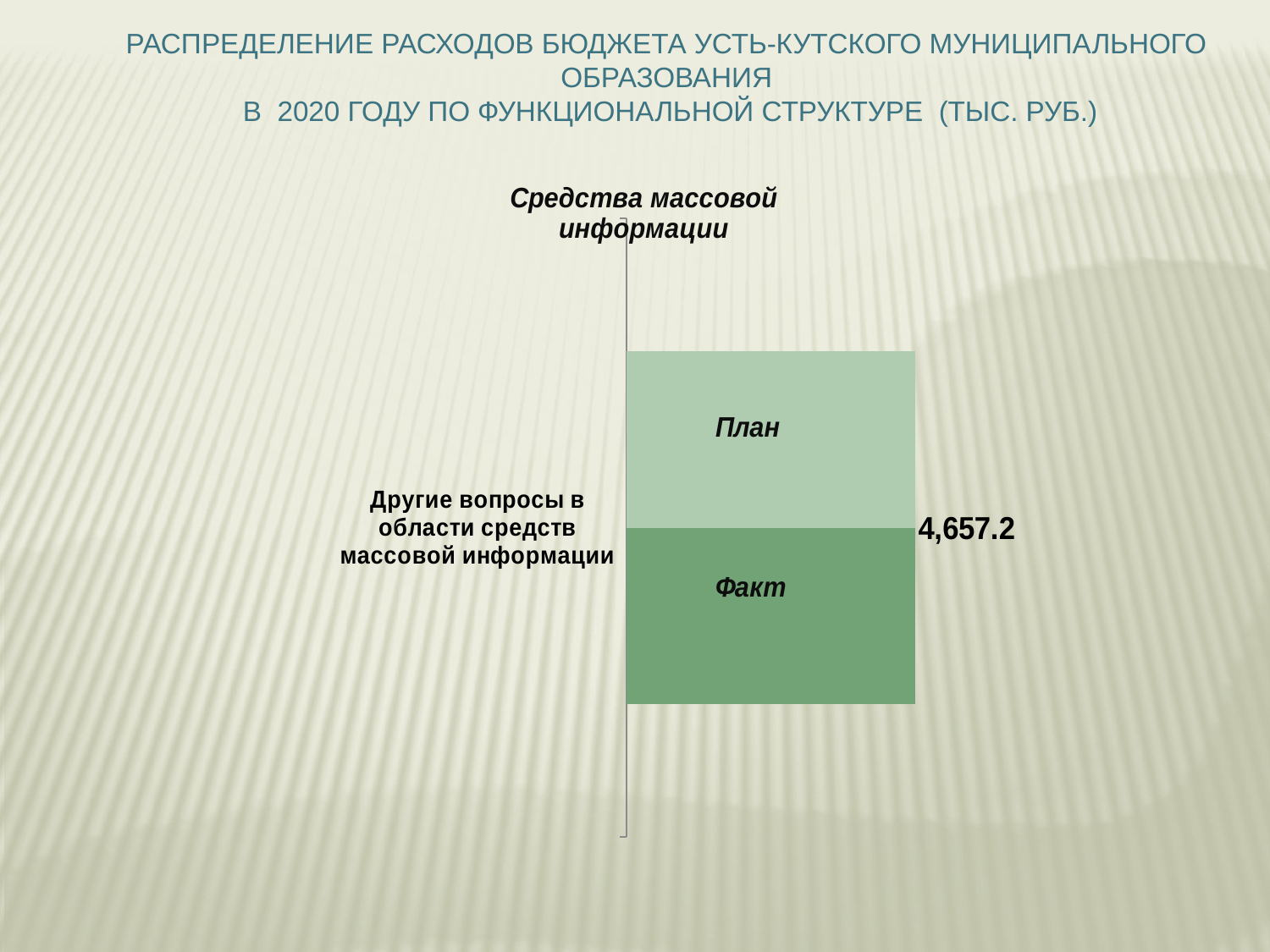

Распределение расходов бюджета усть-кутского муниципального образования
 в  2020 году по функциональной структуре  (тыс. руб.)

### Chart

| Category | Средства массовой информации | Ряд 2 |
|---|---|---|
| Другие вопросы в области средств массовой информации | 4657.2 | 4657.2 |